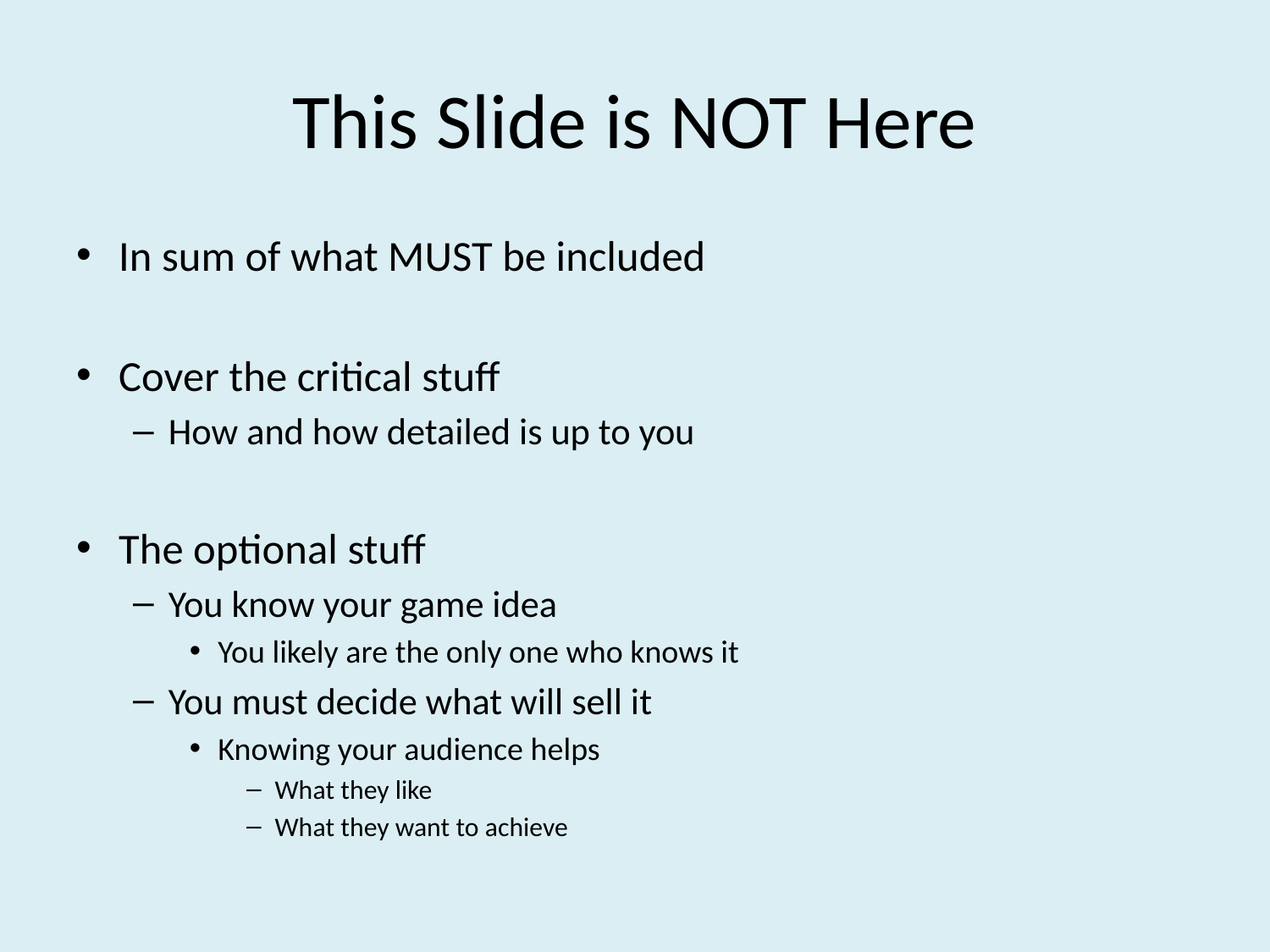

# This Slide is NOT Here
In sum of what MUST be included

Cover the critical stuff
How and how detailed is up to you

The optional stuff
You know your game idea
You likely are the only one who knows it
You must decide what will sell it
Knowing your audience helps
What they like
What they want to achieve